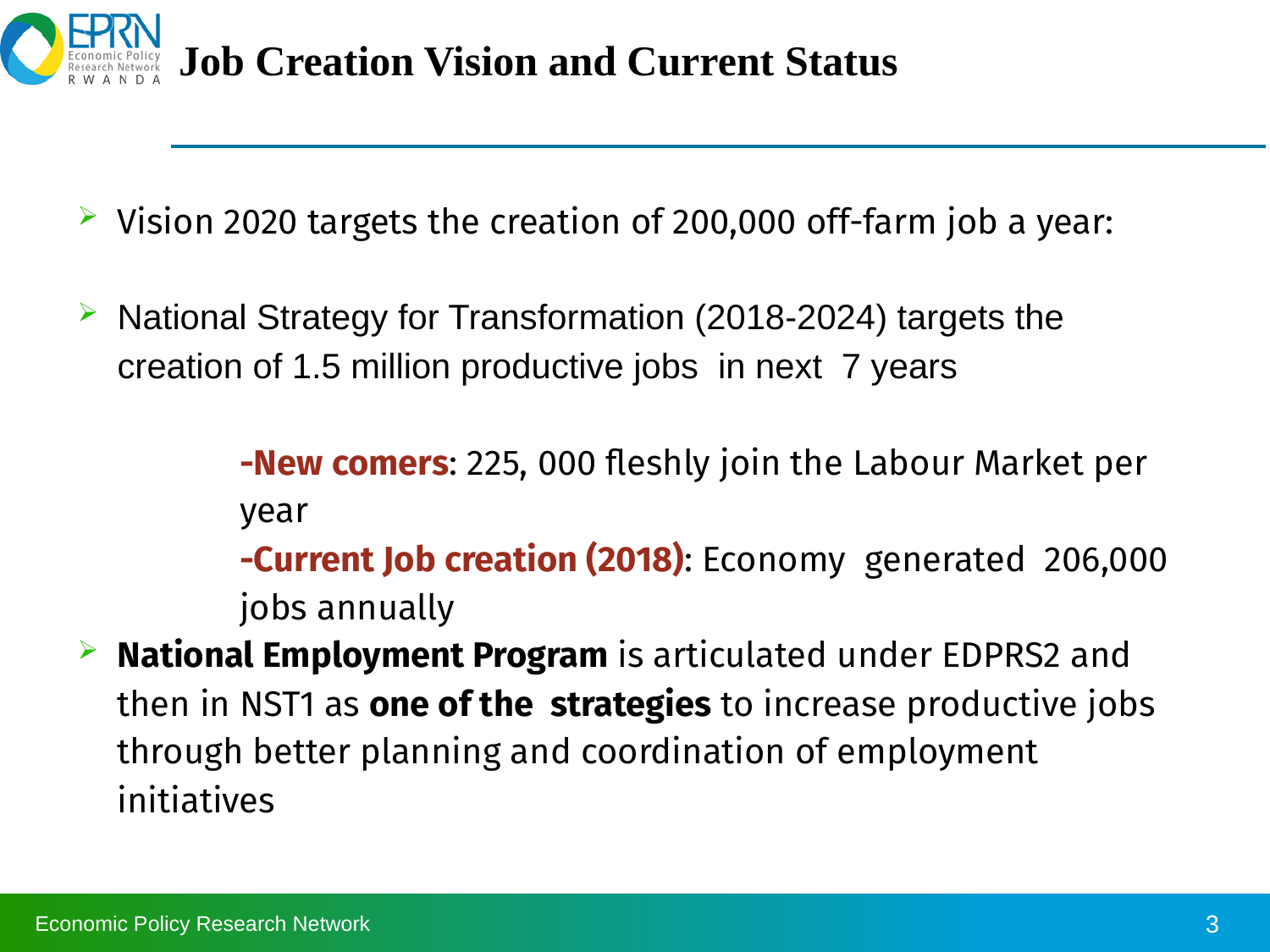

# Job Creation Vision and Current Status
Vision 2020 targets the creation of 200,000 off-farm job a year:

National Strategy for Transformation (2018-2024) targets the creation of 1.5 million productive jobs  in next  7 years

-New comers: 225, 000 fleshly join the Labour Market per year
-Current Job creation (2018): Economy  generated  206,000 jobs annually
National Employment Program is articulated under EDPRS2 and then in NST1 as one of the  strategies to increase productive jobs through better planning and coordination of employment initiatives

3